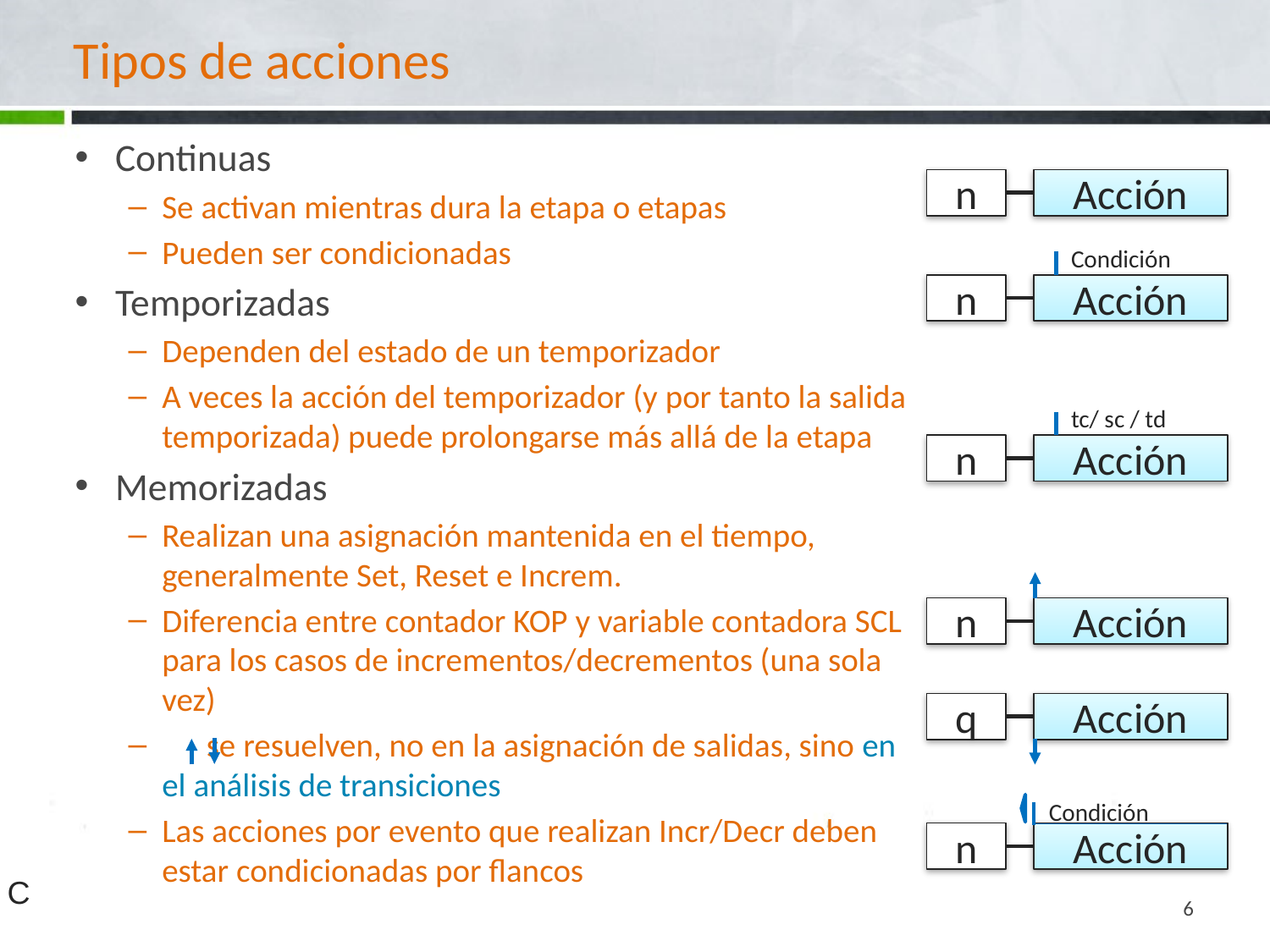

# Tipos de acciones
Continuas
Se activan mientras dura la etapa o etapas
Pueden ser condicionadas
Temporizadas
Dependen del estado de un temporizador
A veces la acción del temporizador (y por tanto la salida temporizada) puede prolongarse más allá de la etapa
Memorizadas
Realizan una asignación mantenida en el tiempo, generalmente Set, Reset e Increm.
Diferencia entre contador KOP y variable contadora SCL para los casos de incrementos/decrementos (una sola vez)
      se resuelven, no en la asignación de salidas, sino en el análisis de transiciones
Las acciones por evento que realizan Incr/Decr deben estar condicionadas por flancos
n
Acción
Condición
n
Acción
tc/ sc / td
n
Acción
n
Acción
q
Acción
Condición

n
Acción
C
6